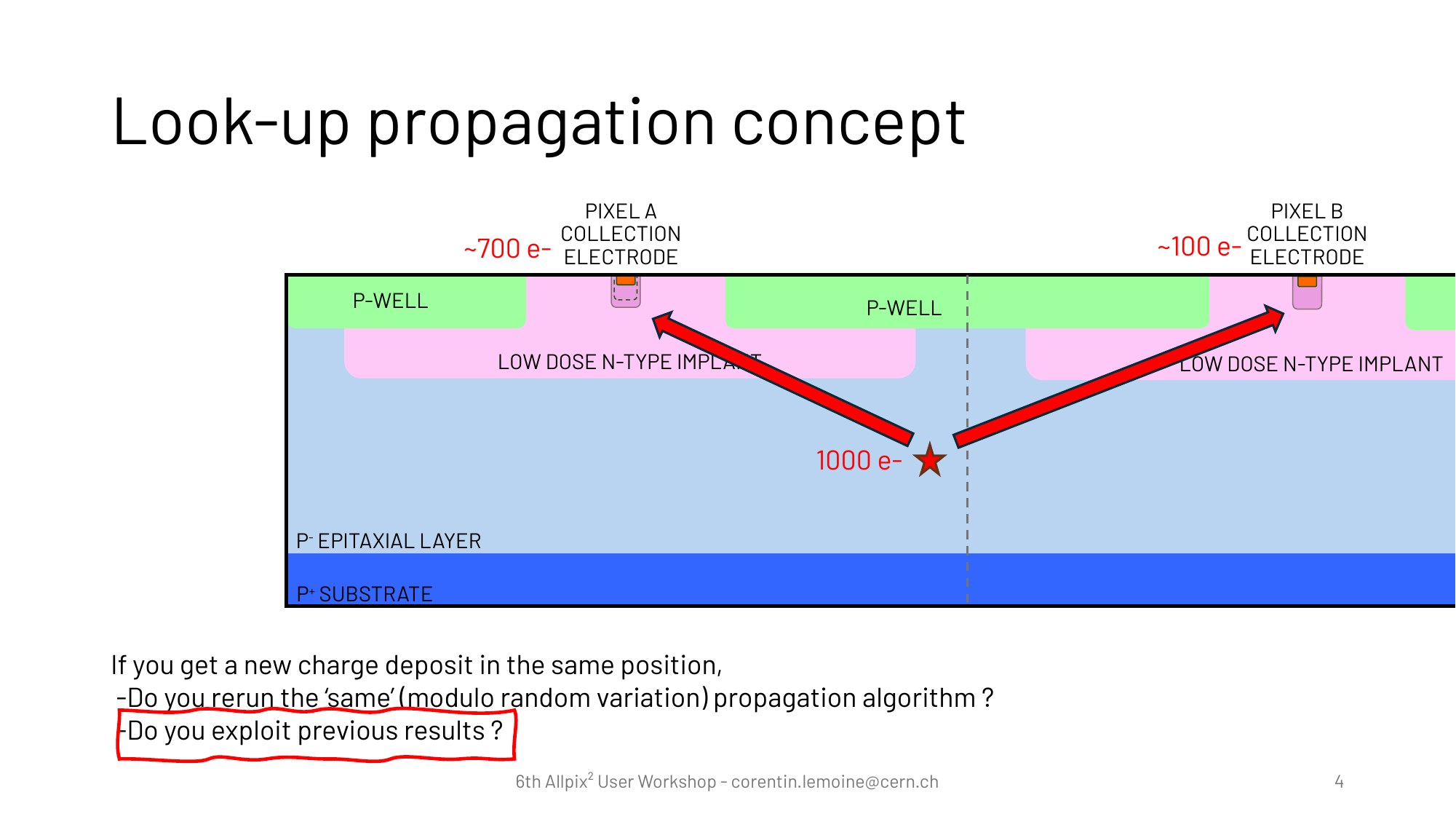

# Look-up propagation concept
PIXEL A
COLLECTION ELECTRODE
PIXEL B
COLLECTION ELECTRODE

P-WELL
P-WELL
LOW DOSE N-TYPE IMPLANT
LOW DOSE N-TYPE IMPLANT
P- EPITAXIAL LAYER
P+ SUBSTRATE

~100 e-
~700 e-

1000 e-

If you get a new charge deposit in the same position,
 -Do you rerun the ‘same’ (modulo random variation) propagation algorithm ?
 -Do you exploit previous results ?

6th Allpix² User Workshop - corentin.lemoine@cern.ch
4